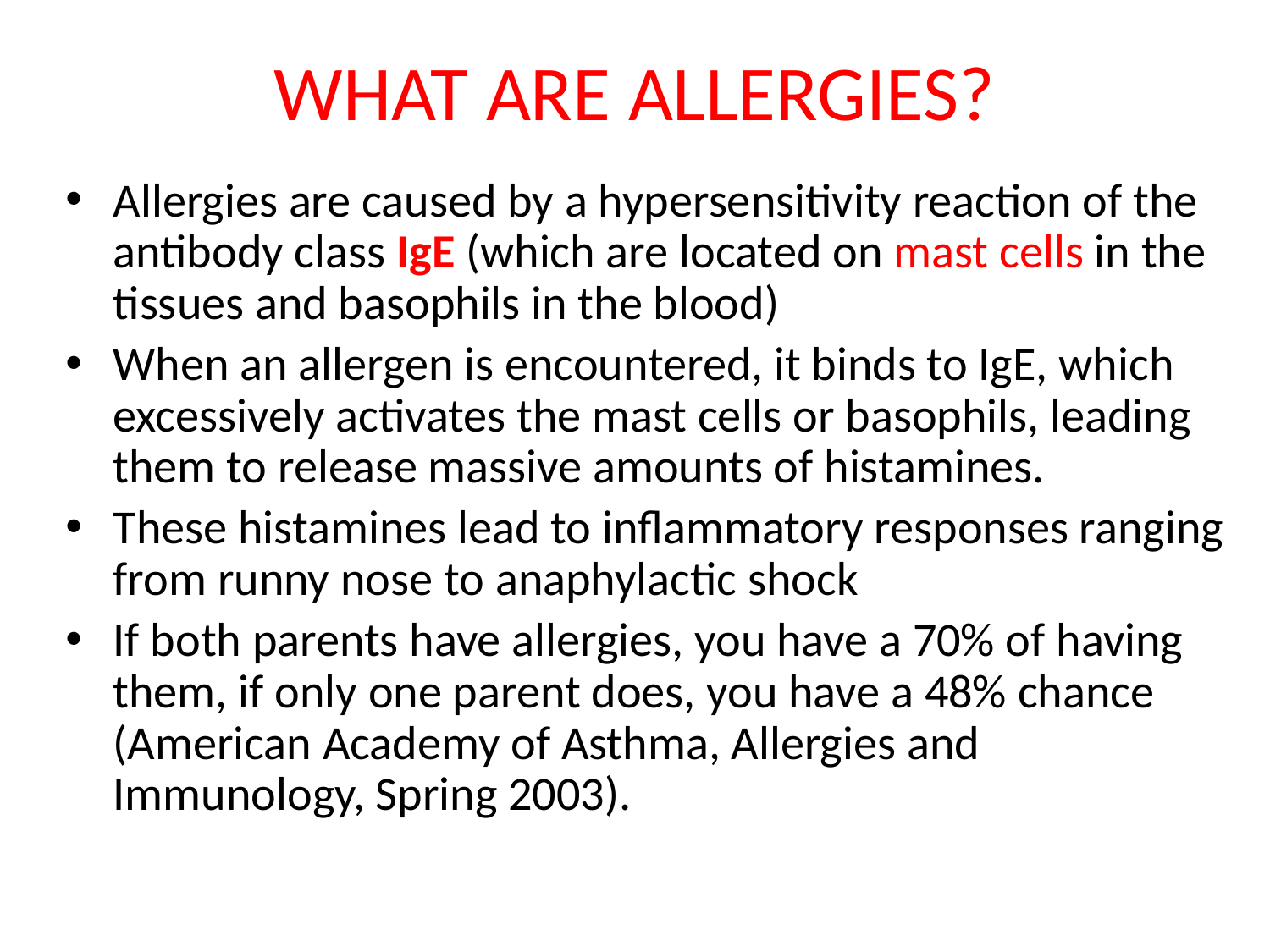

# WHAT ARE ALLERGIES?
Allergies are caused by a hypersensitivity reaction of the antibody class IgE (which are located on mast cells in the tissues and basophils in the blood)
When an allergen is encountered, it binds to IgE, which excessively activates the mast cells or basophils, leading them to release massive amounts of histamines.
These histamines lead to inflammatory responses ranging from runny nose to anaphylactic shock
If both parents have allergies, you have a 70% of having them, if only one parent does, you have a 48% chance (American Academy of Asthma, Allergies and Immunology, Spring 2003).